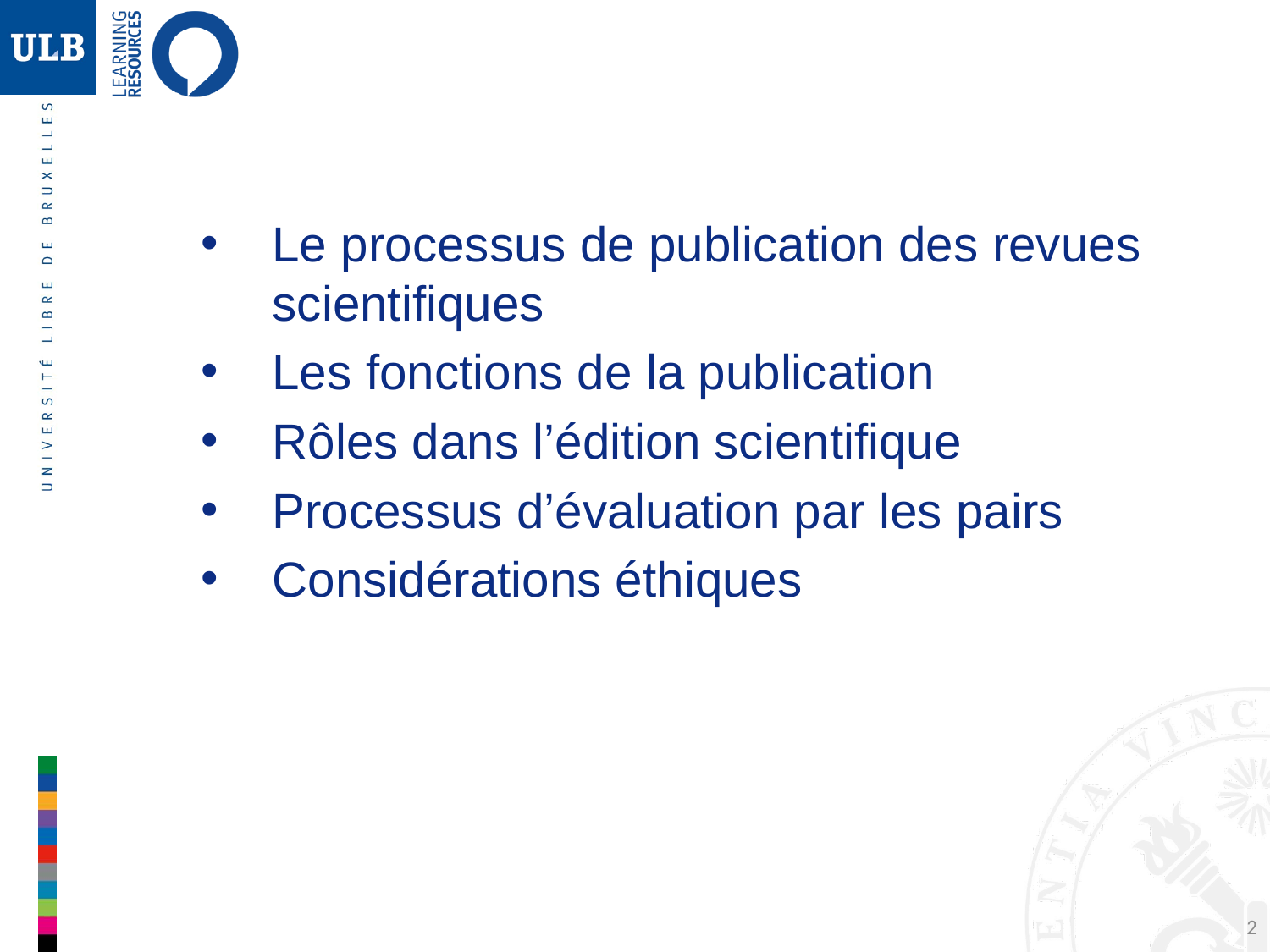

Le processus de publication des revues scientifiques
Les fonctions de la publication
Rôles dans l’édition scientifique
Processus d’évaluation par les pairs
Considérations éthiques
2